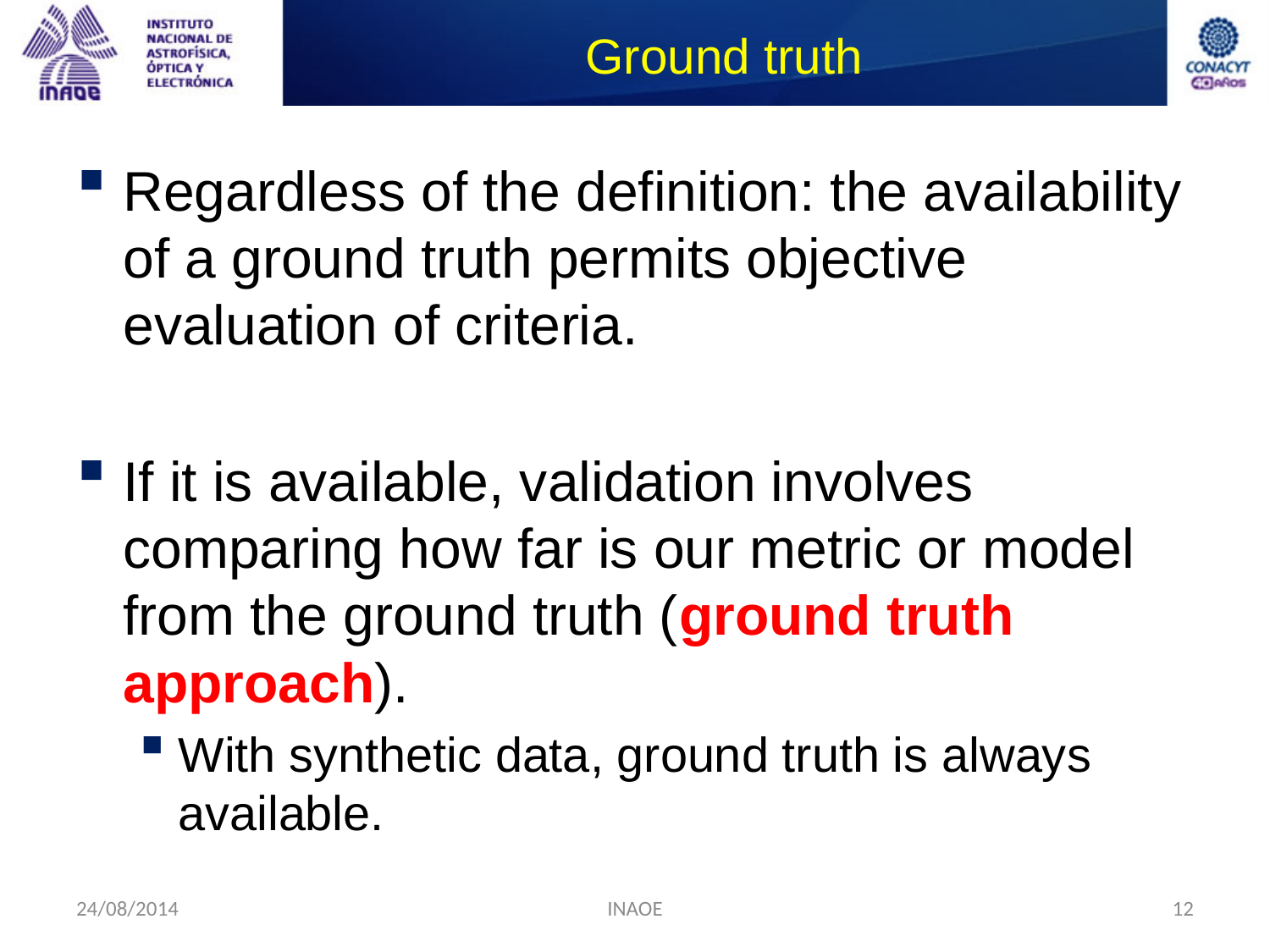

# Ground truth
Regardless of the definition: the availability of a ground truth permits objective evaluation of criteria.

If it is available, validation involves comparing how far is our metric or model from the ground truth (ground truth approach).
With synthetic data, ground truth is always available.

24/08/2014
INAOE
12